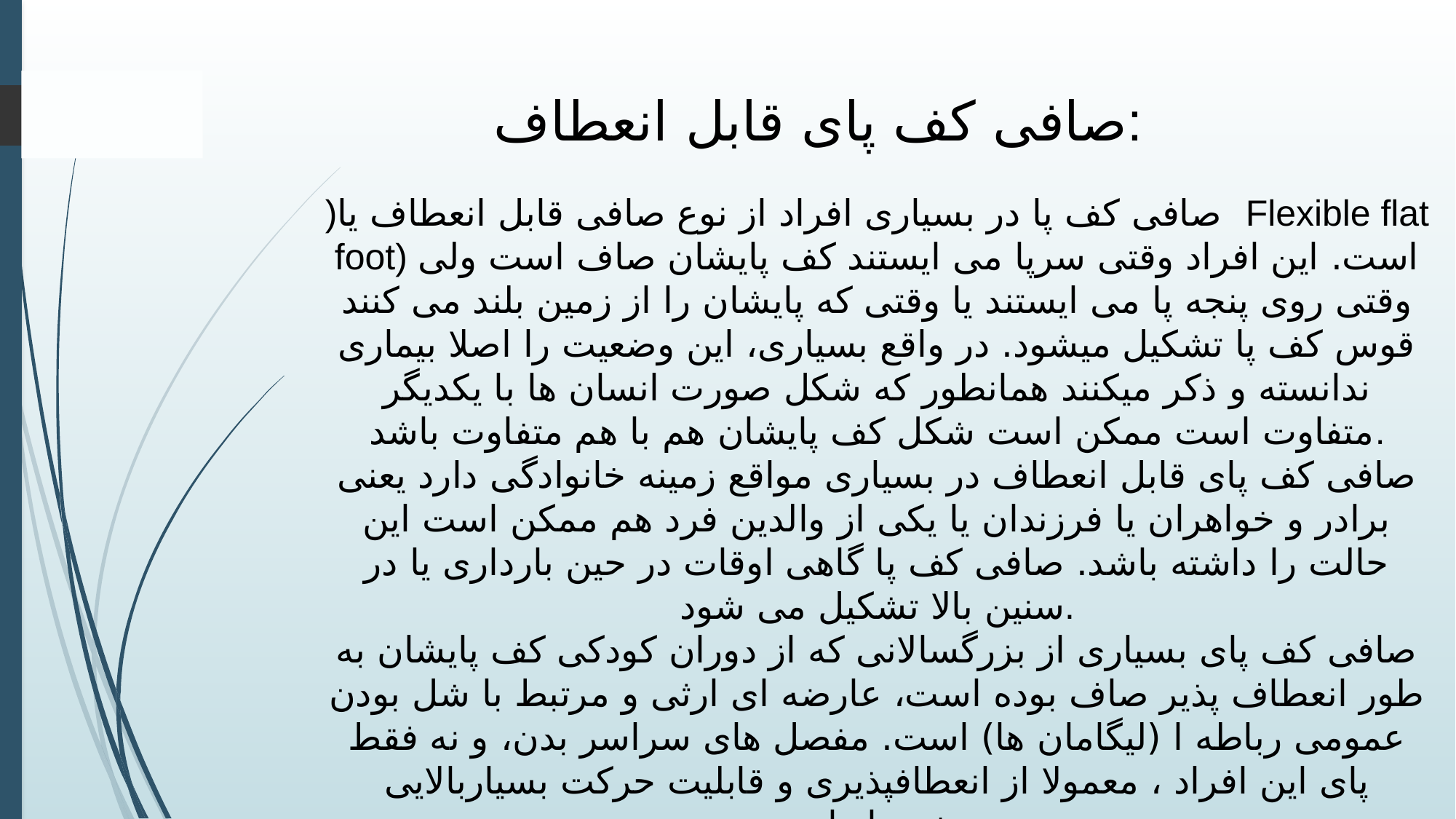

صافی کف پای قابل انعطاف:
)صافی کف پا در بسیاری افراد از نوع صافی قابل انعطاف یا  Flexible flat foot) است. این افراد وقتی سرپا می ایستند کف پایشان صاف است ولی وقتی روی پنجه پا می ایستند یا وقتی که پایشان را از زمین بلند می کنند قوس کف پا تشکیل میشود. در واقع بسیاری، این وضعیت را اصلا بیماری ندانسته و ذکر میکنند همانطور که شکل صورت انسان ها با یکدیگر متفاوت است ممکن است شکل کف پایشان هم با هم متفاوت باشد.
صافی کف پای قابل انعطاف در بسیاری مواقع زمینه خانوادگی دارد یعنی برادر و خواهران یا فرزندان یا یکی از والدین فرد هم ممکن است این حالت را داشته باشد. صافی کف پا گاهی اوقات در حین بارداری یا در سنین بالا تشکیل می شود.
صافی کف پای بسیاری از بزرگسالانی که از دوران کودکی کف پایشان به طور انعطاف پذیر صاف بوده است، عارضه ای ارثی و مرتبط با شل بودن عمومی رباطه ا (لیگامان ها) است. مفصل های سراسر بدن، و نه فقط پای این افراد ، معمولا از انعطافپذیری و قابلیت حرکت بسیاربالایی برخوردار است.